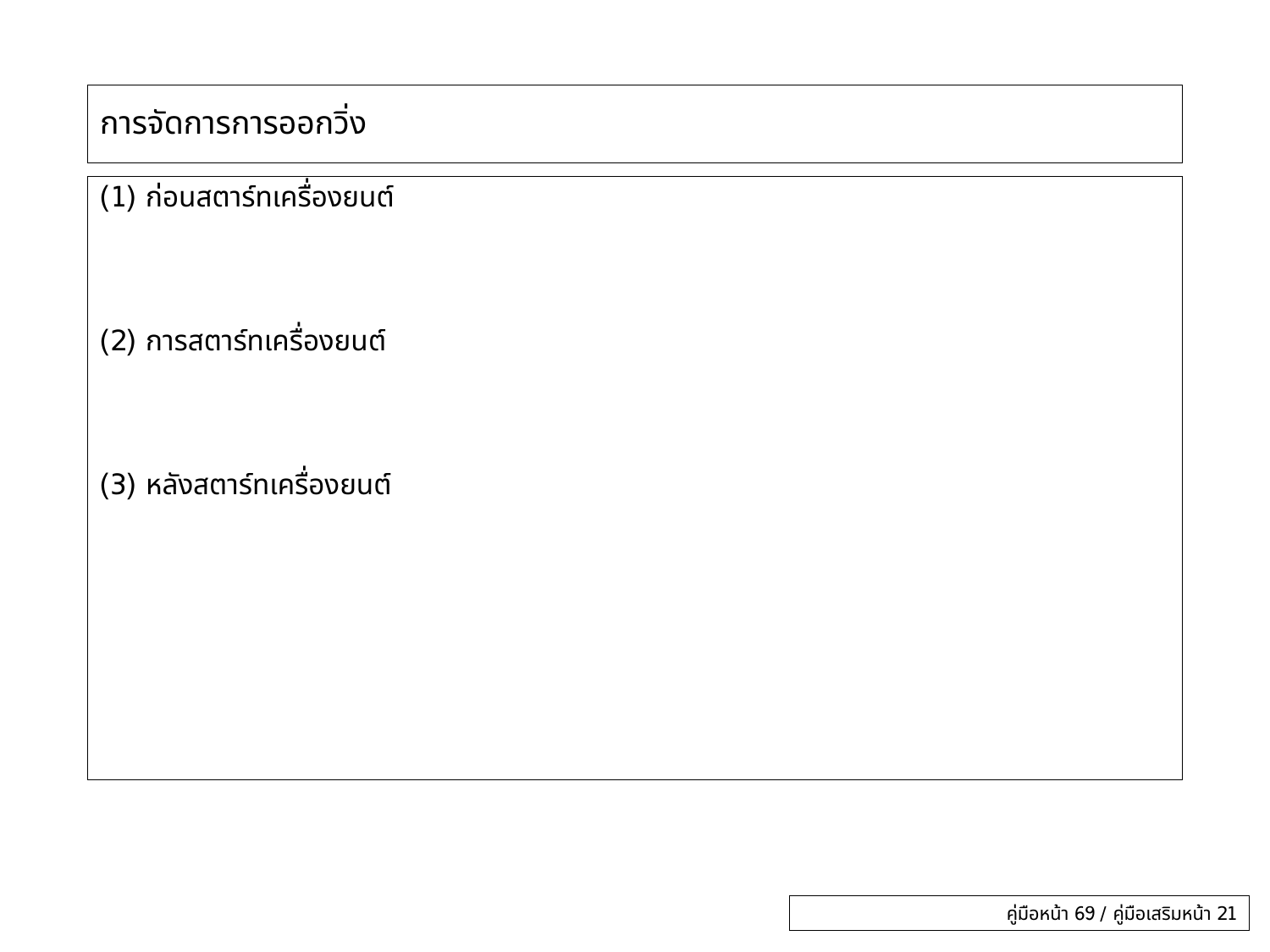

# การจัดการการออกวิ่ง
(1) ก่อนสตาร์ทเครื่องยนต์

(2) การสตาร์ทเครื่องยนต์

(3) หลังสตาร์ทเครื่องยนต์

คู่มือหน้า 69 / คู่มือเสริมหน้า 21